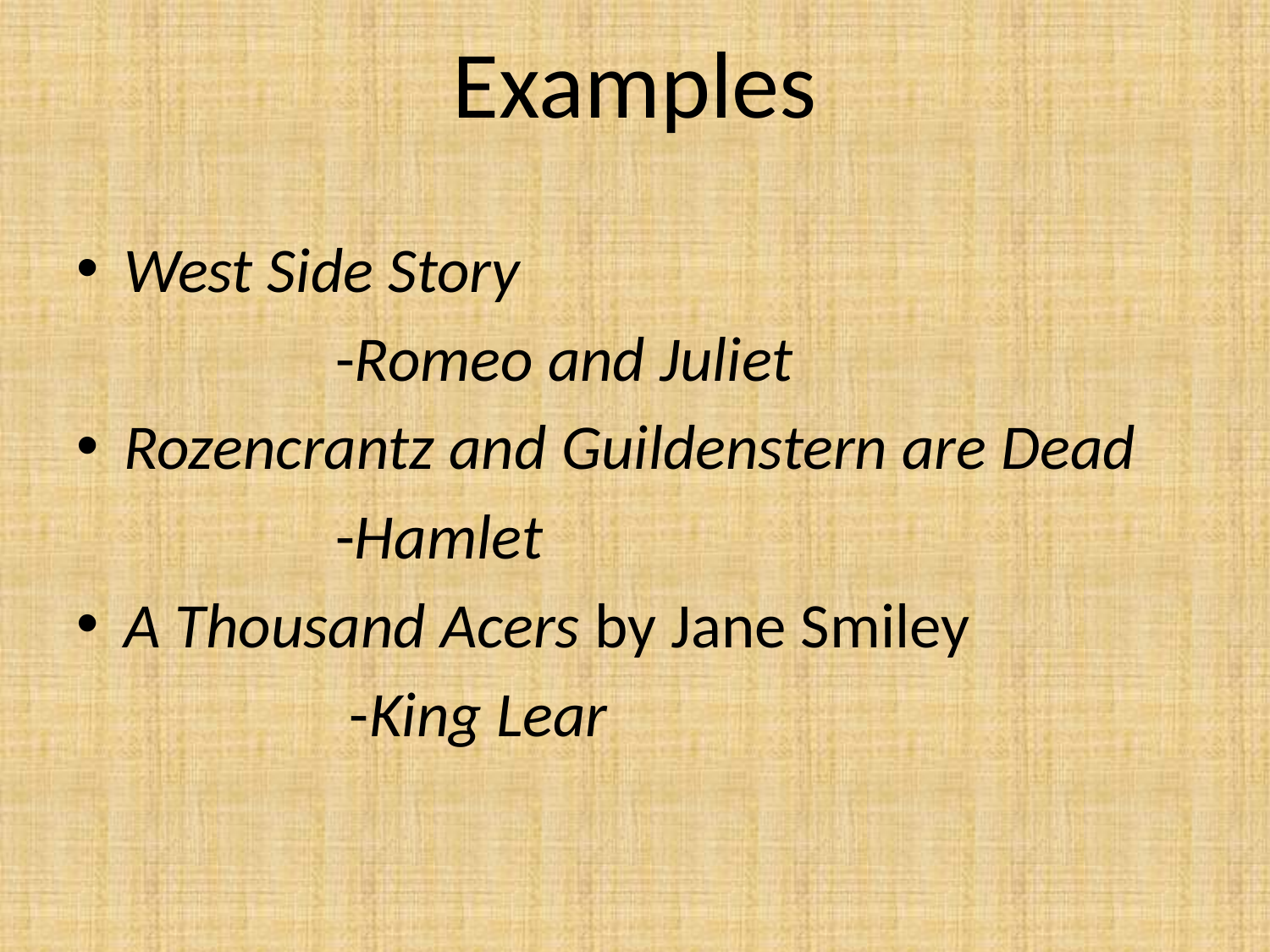

# Examples
West Side Story
                  -Romeo and Juliet
Rozencrantz and Guildenstern are Dead
                  -Hamlet
A Thousand Acers by Jane Smiley
                   -King Lear